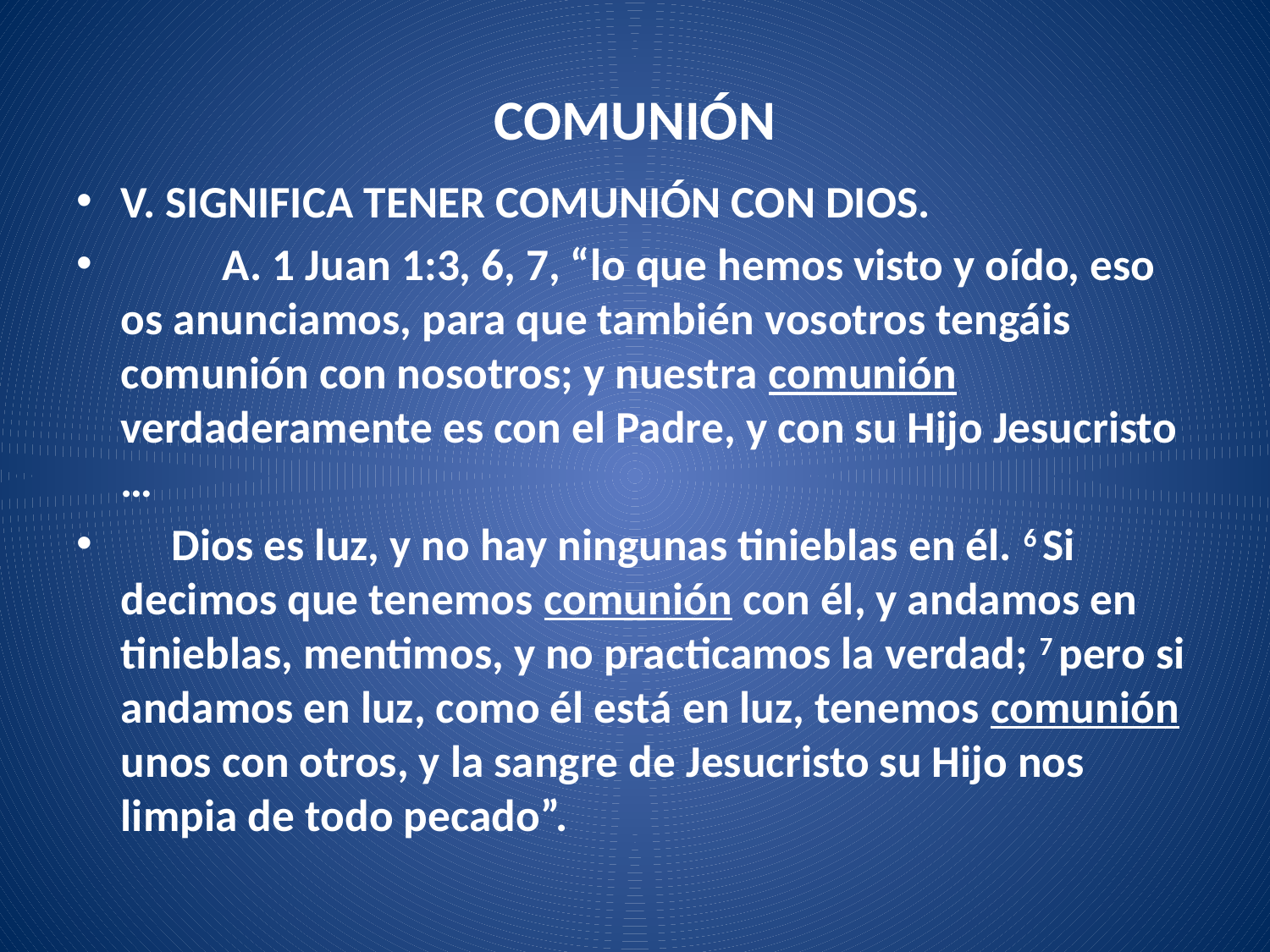

# COMUNIÓN
V. SIGNIFICA TENER COMUNIÓN CON DIOS.
	A. 1 Juan 1:3, 6, 7, “lo que hemos visto y oído, eso os anunciamos, para que también vosotros tengáis comunión con nosotros; y nuestra comunión verdaderamente es con el Padre, y con su Hijo Jesucristo …
     Dios es luz, y no hay ningunas tinieblas en él. 6 Si decimos que tenemos comunión con él, y andamos en tinieblas, mentimos, y no practicamos la verdad; 7 pero si andamos en luz, como él está en luz, tenemos comunión unos con otros, y la sangre de Jesucristo su Hijo nos limpia de todo pecado”.